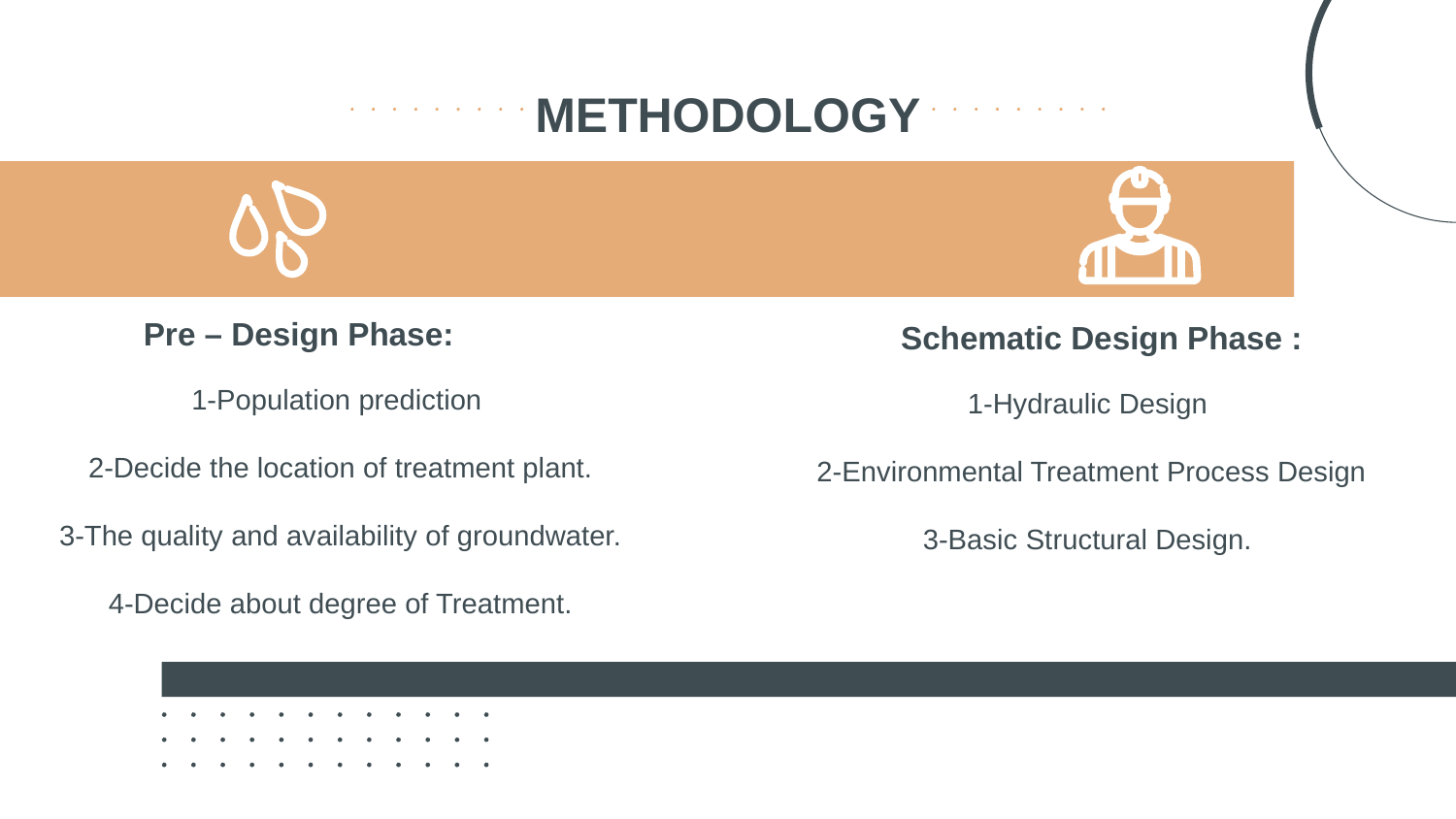

METHODOLOGY

Schematic Design Phase :
# Pre – Design Phase:
1-Population prediction

2-Decide the location of treatment plant.

3-The quality and availability of groundwater.

4-Decide about degree of Treatment.

1-Hydraulic Design

2-Environmental Treatment Process Design

3-Basic Structural Design.